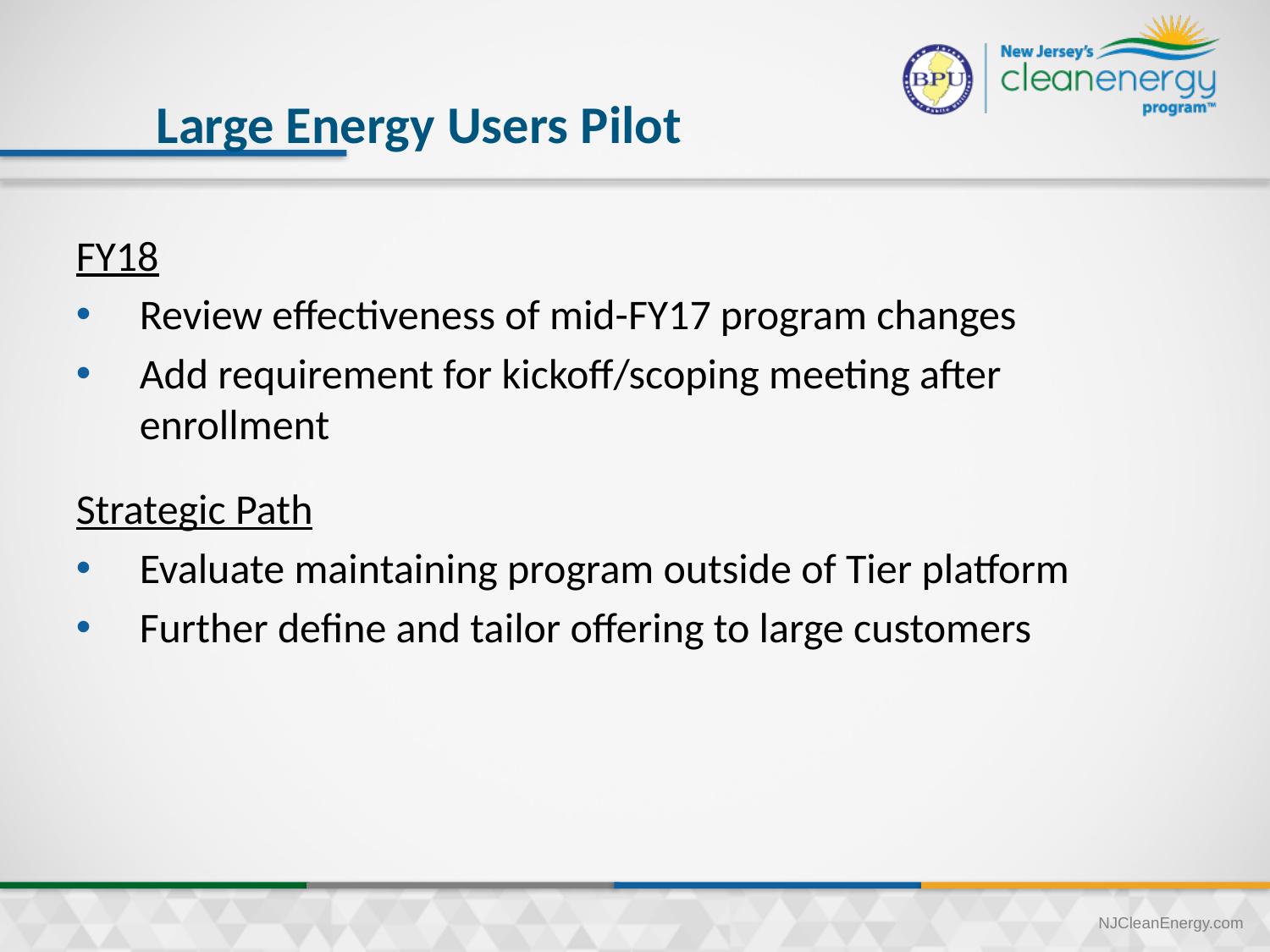

17
Large Energy Users Pilot

FY18
Review effectiveness of mid-FY17 program changes
Add requirement for kickoff/scoping meeting after enrollment
Strategic Path
Evaluate maintaining program outside of Tier platform
Further define and tailor offering to large customers